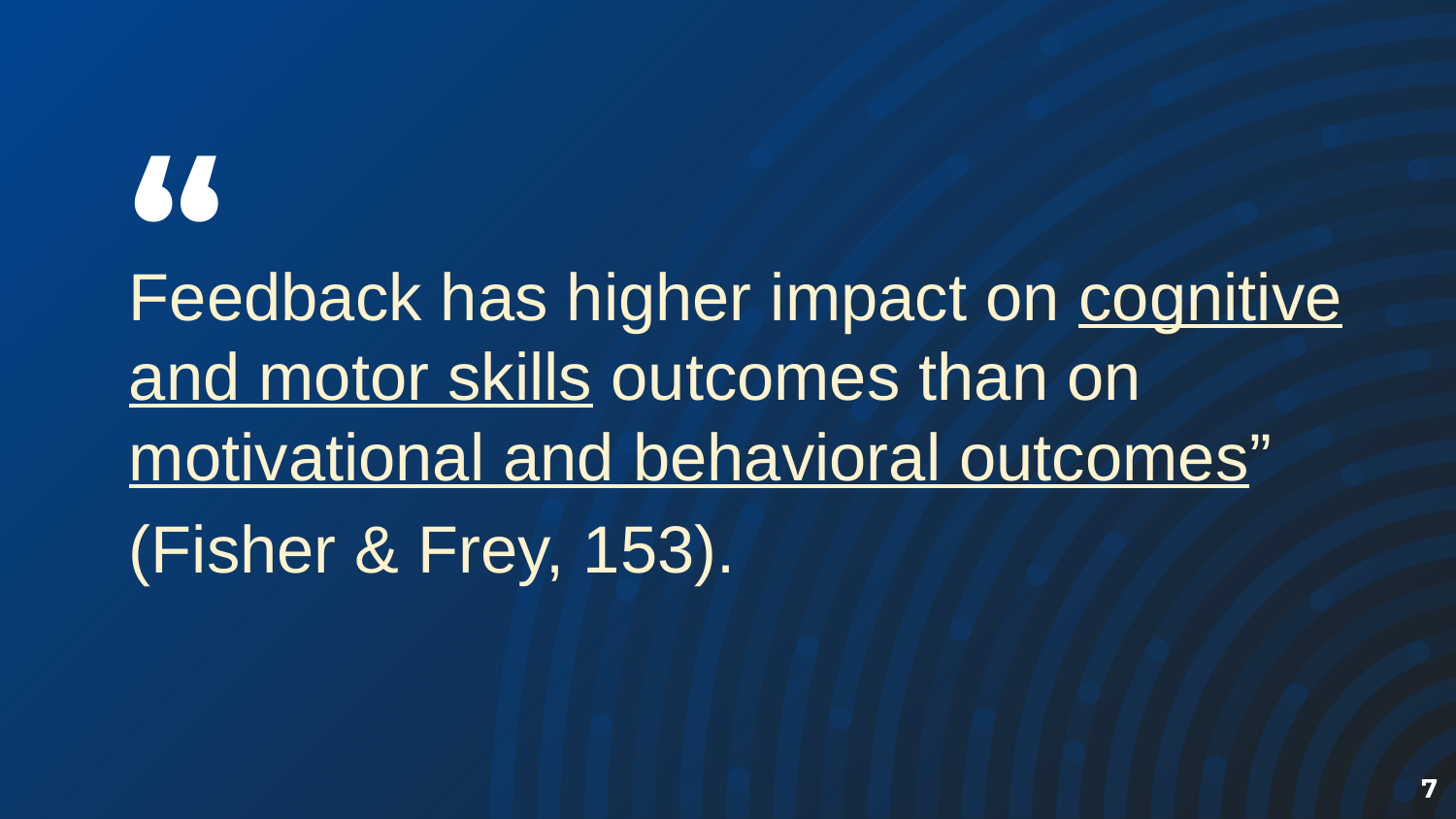

Feedback has higher impact on cognitive and motor skills outcomes than on motivational and behavioral outcomes”
(Fisher & Frey, 153).
7